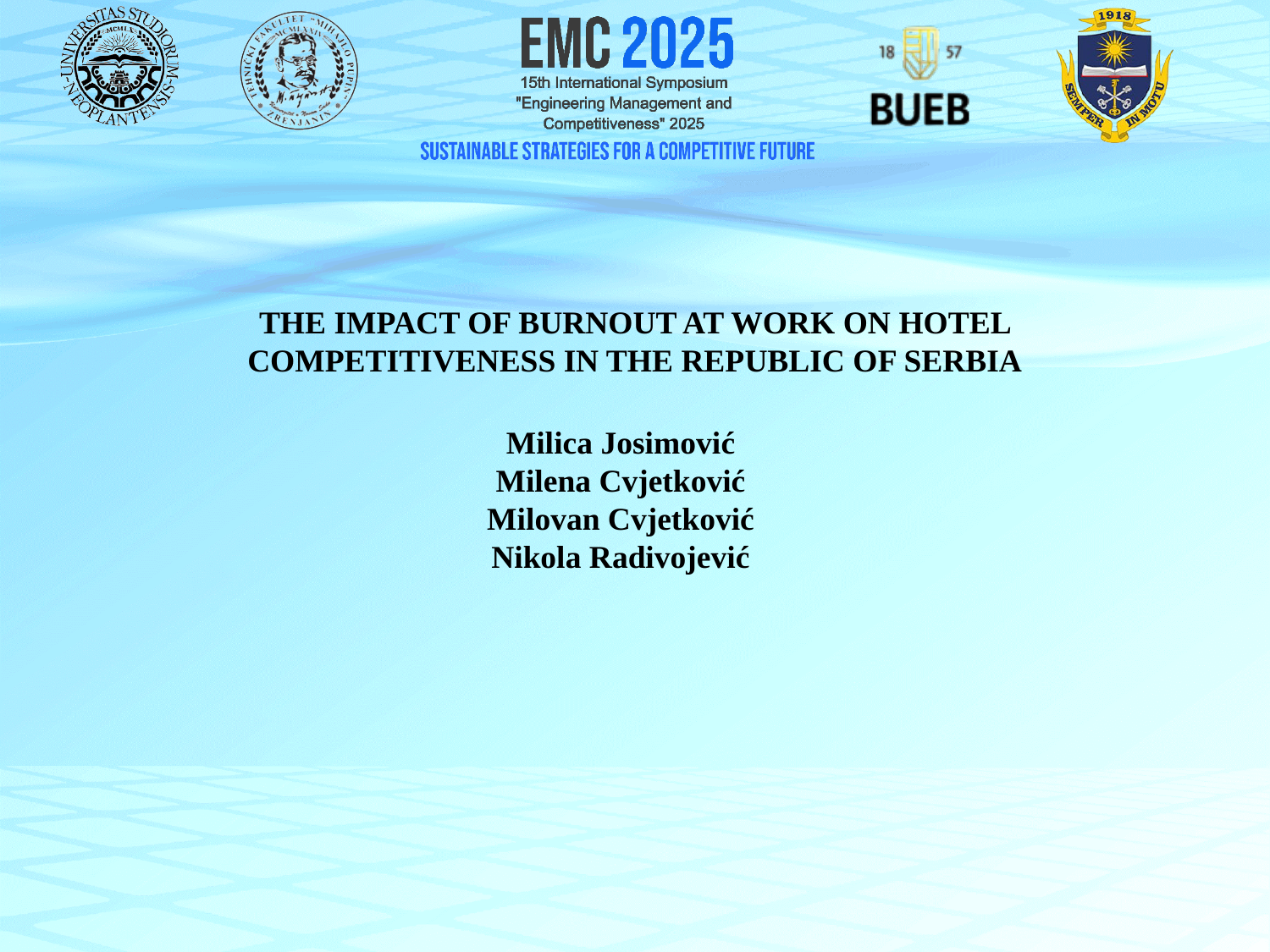

The impact of burnout AT WORk on hotel competitiveness in the Republic of Serbia
Milica Josimović
Milena Cvjetković
Milovan Cvjetković
Nikola Radivojević